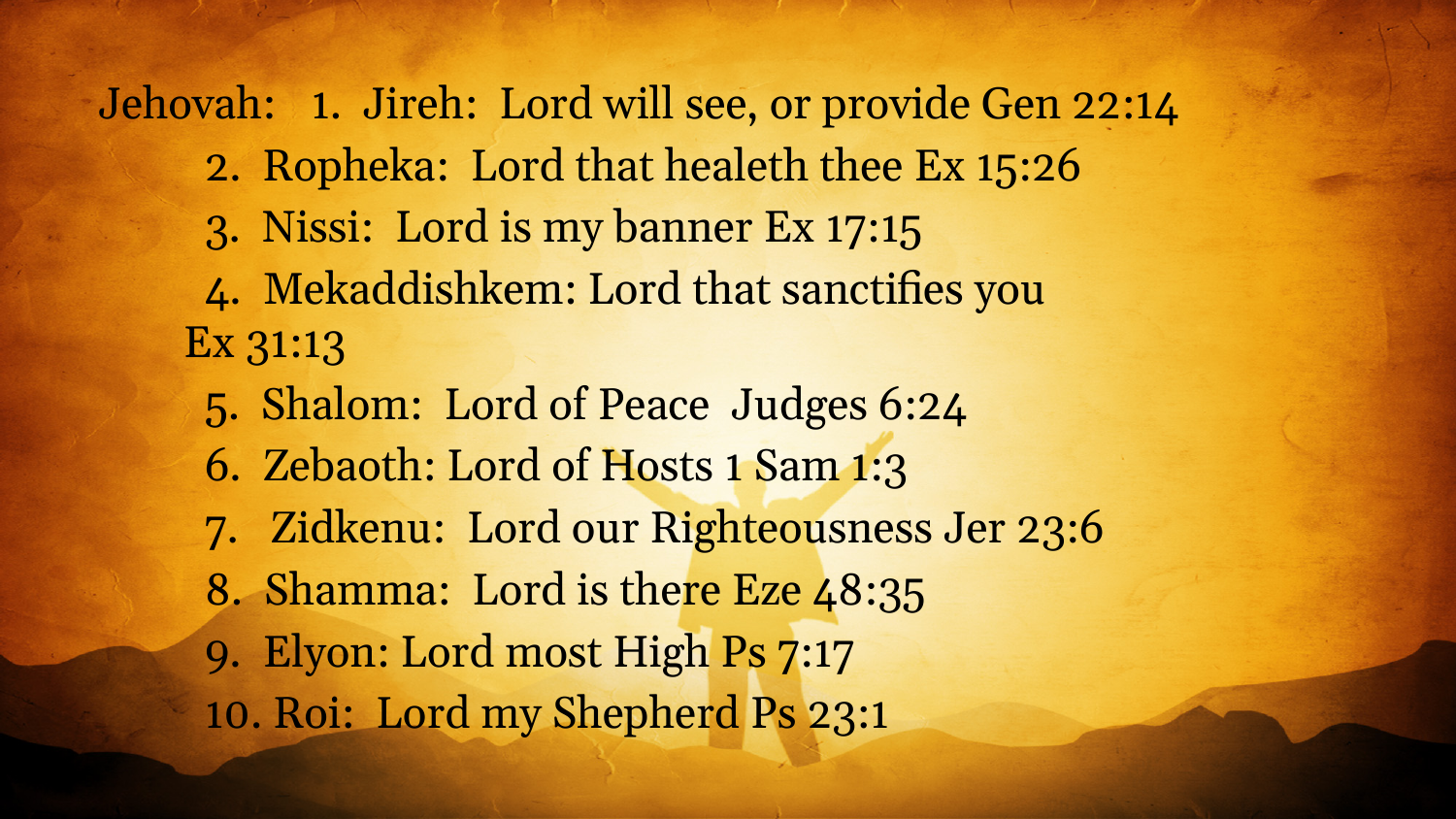

Jehovah: 	1.  Jireh:  Lord will see, or provide Gen 22:14
		2.  Ropheka:  Lord that healeth thee Ex 15:26
		3.  Nissi:  Lord is my banner Ex 17:15
		4.  Mekaddishkem: Lord that sanctifies you 		                  Ex 31:13
		5.  Shalom:  Lord of Peace  Judges 6:24
		6.  Zebaoth: Lord of Hosts 1 Sam 1:3
		7.   Zidkenu:  Lord our Righteousness Jer 23:6
		8.  Shamma:  Lord is there Eze 48:35
		9.  Elyon: Lord most High Ps 7:17
		10. Roi:  Lord my Shepherd Ps 23:1